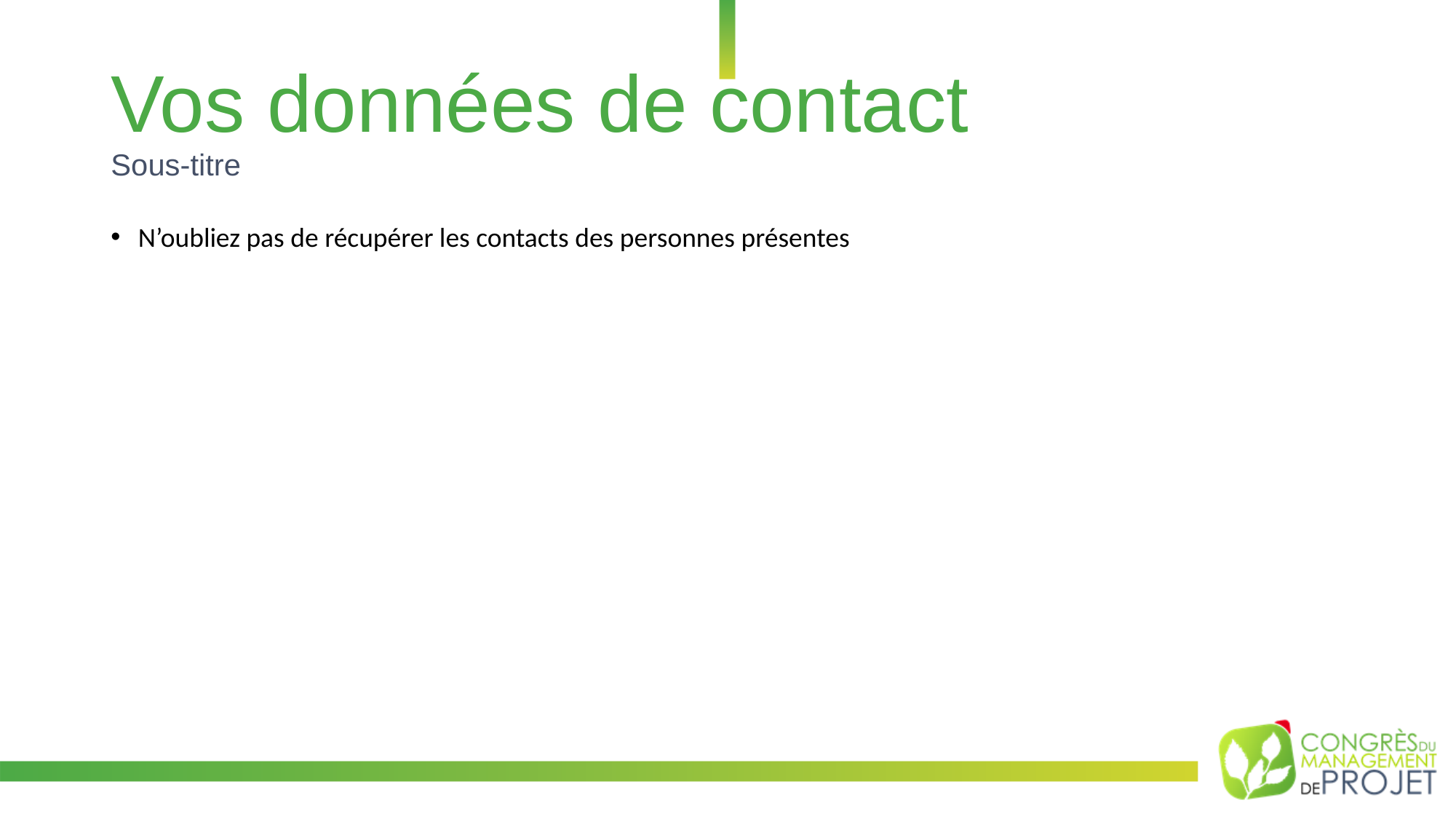

# Vos données de contact Sous-titre
N’oubliez pas de récupérer les contacts des personnes présentes